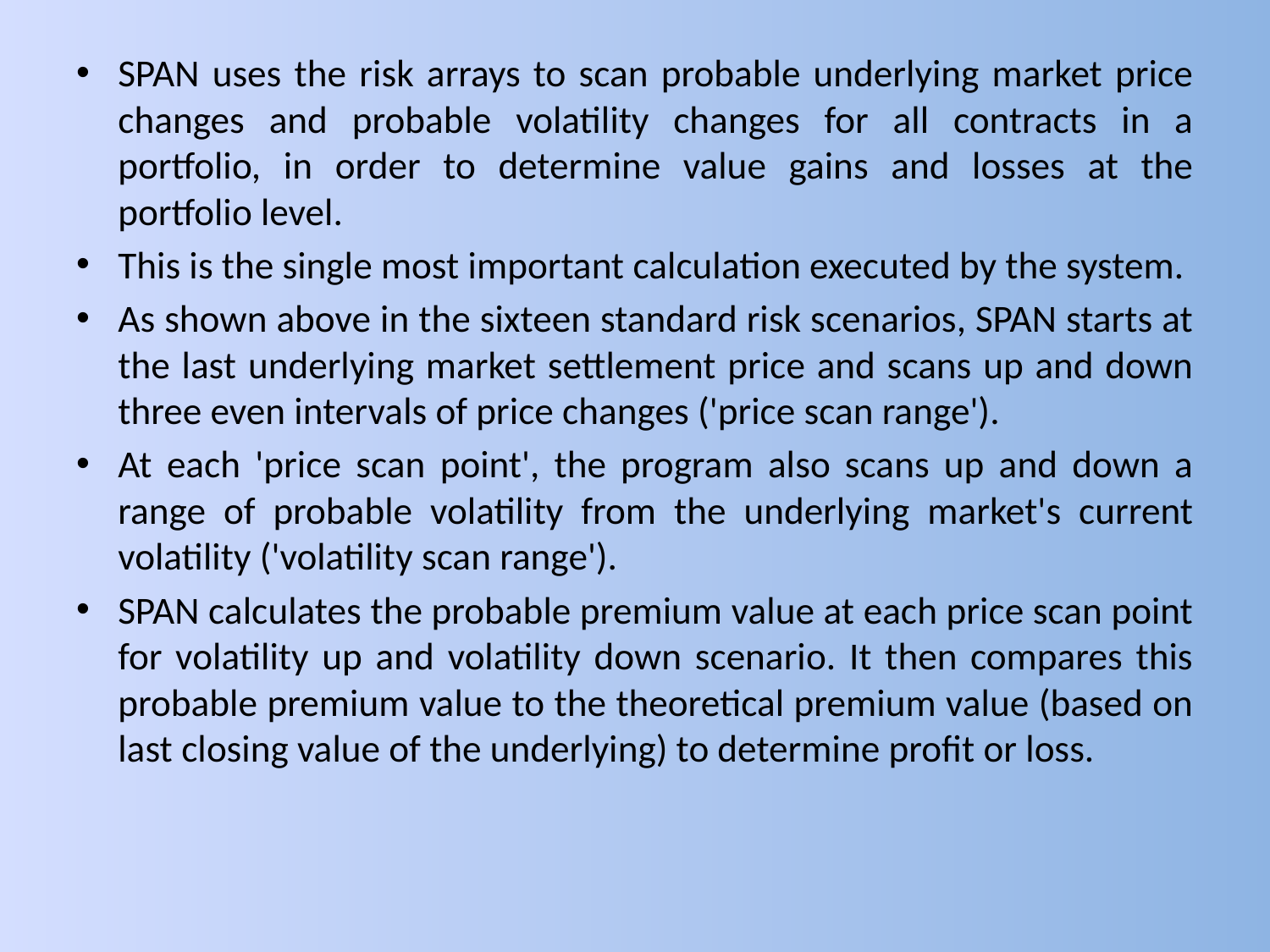

#
SPAN uses the risk arrays to scan probable underlying market price changes and probable volatility changes for all contracts in a portfolio, in order to determine value gains and losses at the portfolio level.
This is the single most important calculation executed by the system.
As shown above in the sixteen standard risk scenarios, SPAN starts at the last underlying market settlement price and scans up and down three even intervals of price changes ('price scan range').
At each 'price scan point', the program also scans up and down a range of probable volatility from the underlying market's current volatility ('volatility scan range').
SPAN calculates the probable premium value at each price scan point for volatility up and volatility down scenario. It then compares this probable premium value to the theoretical premium value (based on last closing value of the underlying) to determine profit or loss.